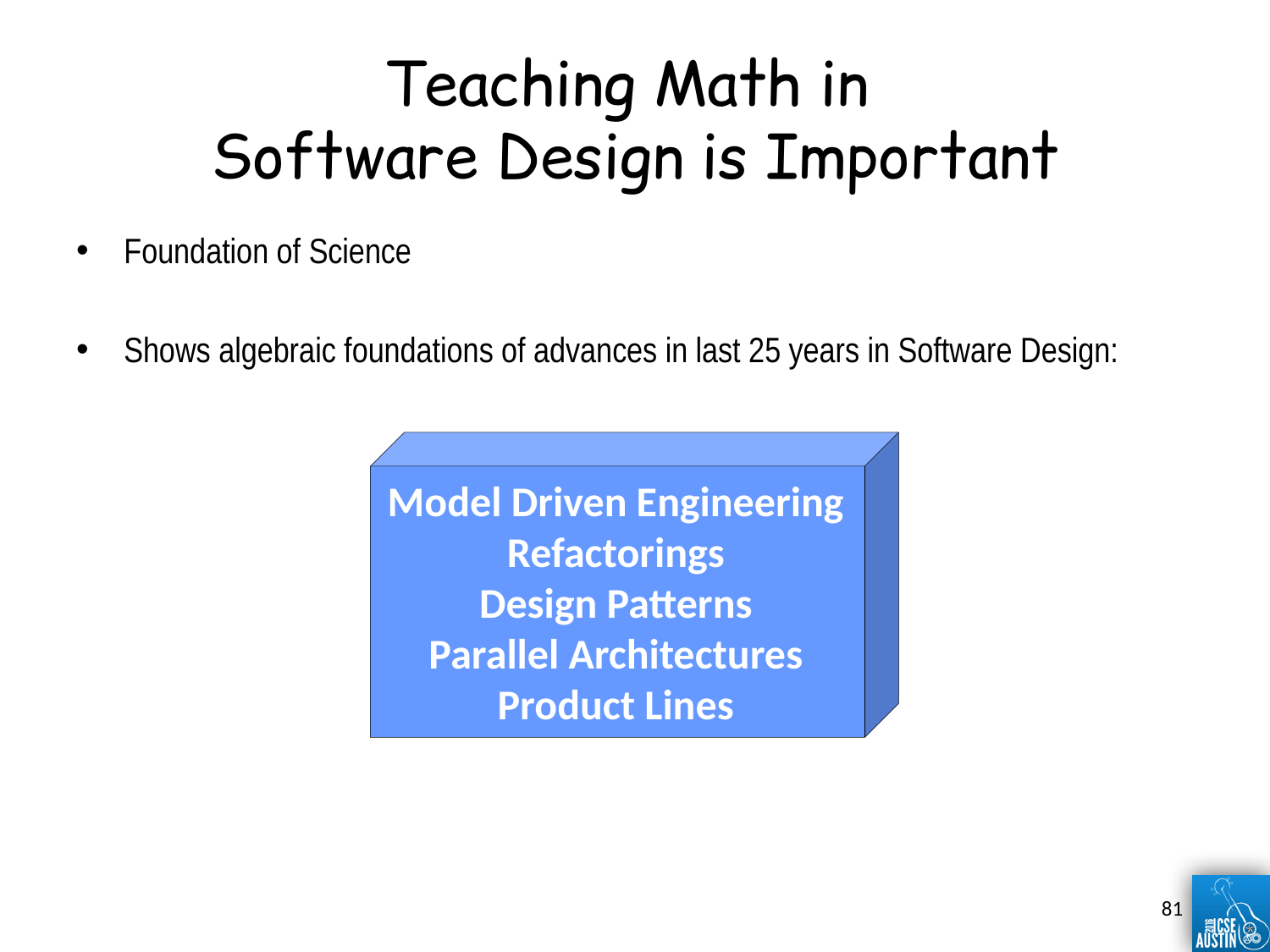

# Teaching Math in Software Design is Important
Foundation of Science

Shows algebraic foundations of advances in last 25 years in Software Design:

Model Driven Engineering
Refactorings
Design Patterns
Parallel Architectures
Product Lines
81